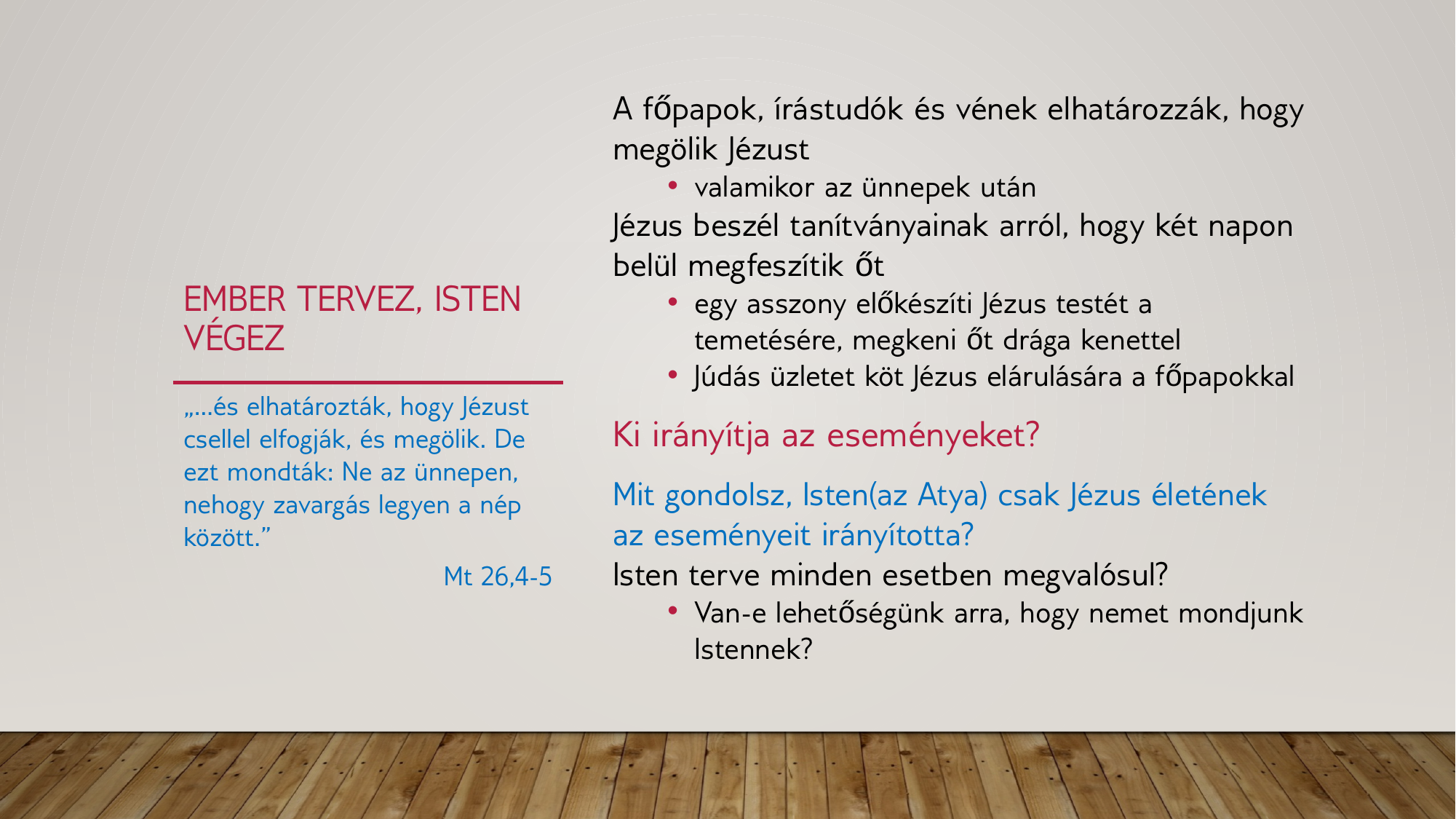

A főpapok, írástudók és vének elhatározzák, hogy megölik Jézust
valamikor az ünnepek után
Jézus beszél tanítványainak arról, hogy két napon belül megfeszítik őt
egy asszony előkészíti Jézus testét a temetésére, megkeni őt drága kenettel
Júdás üzletet köt Jézus elárulására a főpapokkal

Ki irányítja az eseményeket?

Mit gondolsz, Isten(az Atya) csak Jézus életének az eseményeit irányította?
Isten terve minden esetben megvalósul?
Van-e lehetőségünk arra, hogy nemet mondjunk Istennek?
# Ember tervez, isten végez
„…és elhatározták, hogy Jézust csellel elfogják, és megölik. De ezt mondták: Ne az ünnepen, nehogy zavargás legyen a nép között.”
Mt 26,4-5